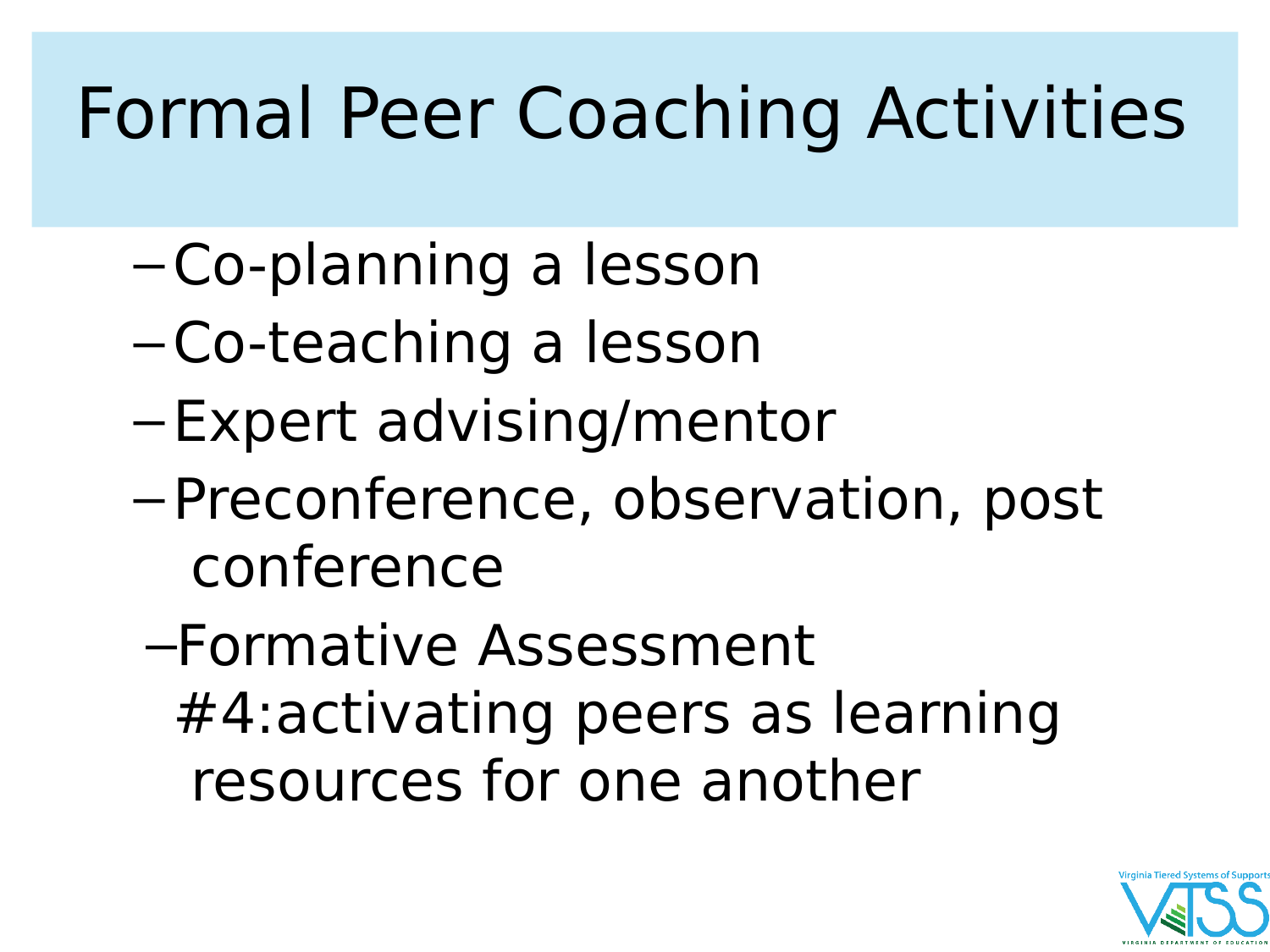

# Formal Peer Coaching Activities
Co-planning a lesson
Co-teaching a lesson
Expert advising/mentor
Preconference, observation, post  conference
Formative Assessment  #4:activating peers as learning  resources for one another